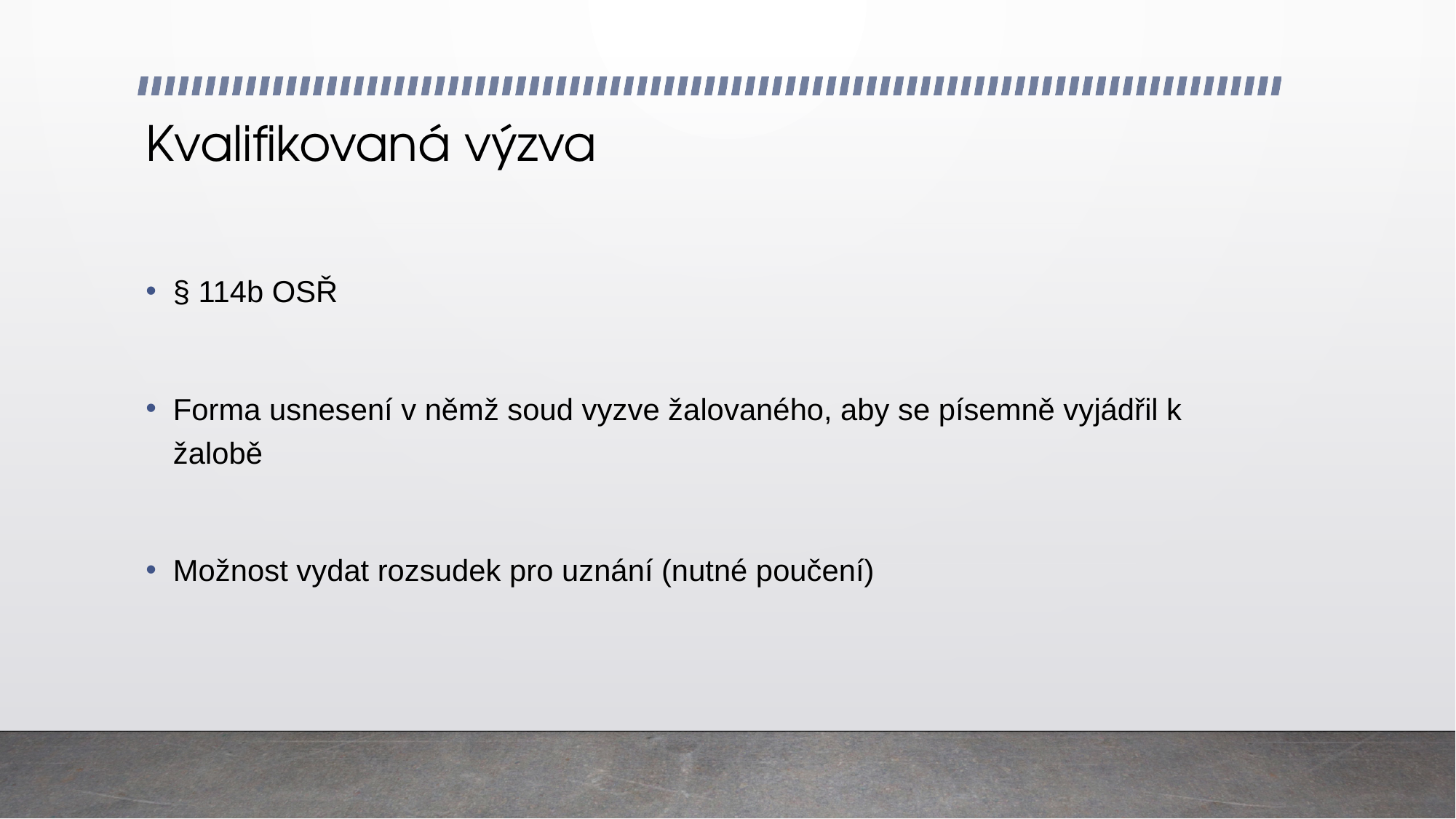

# Kvalifikovaná výzva
§ 114b OSŘ

Forma usnesení v němž soud vyzve žalovaného, aby se písemně vyjádřil k žalobě

Možnost vydat rozsudek pro uznání (nutné poučení)